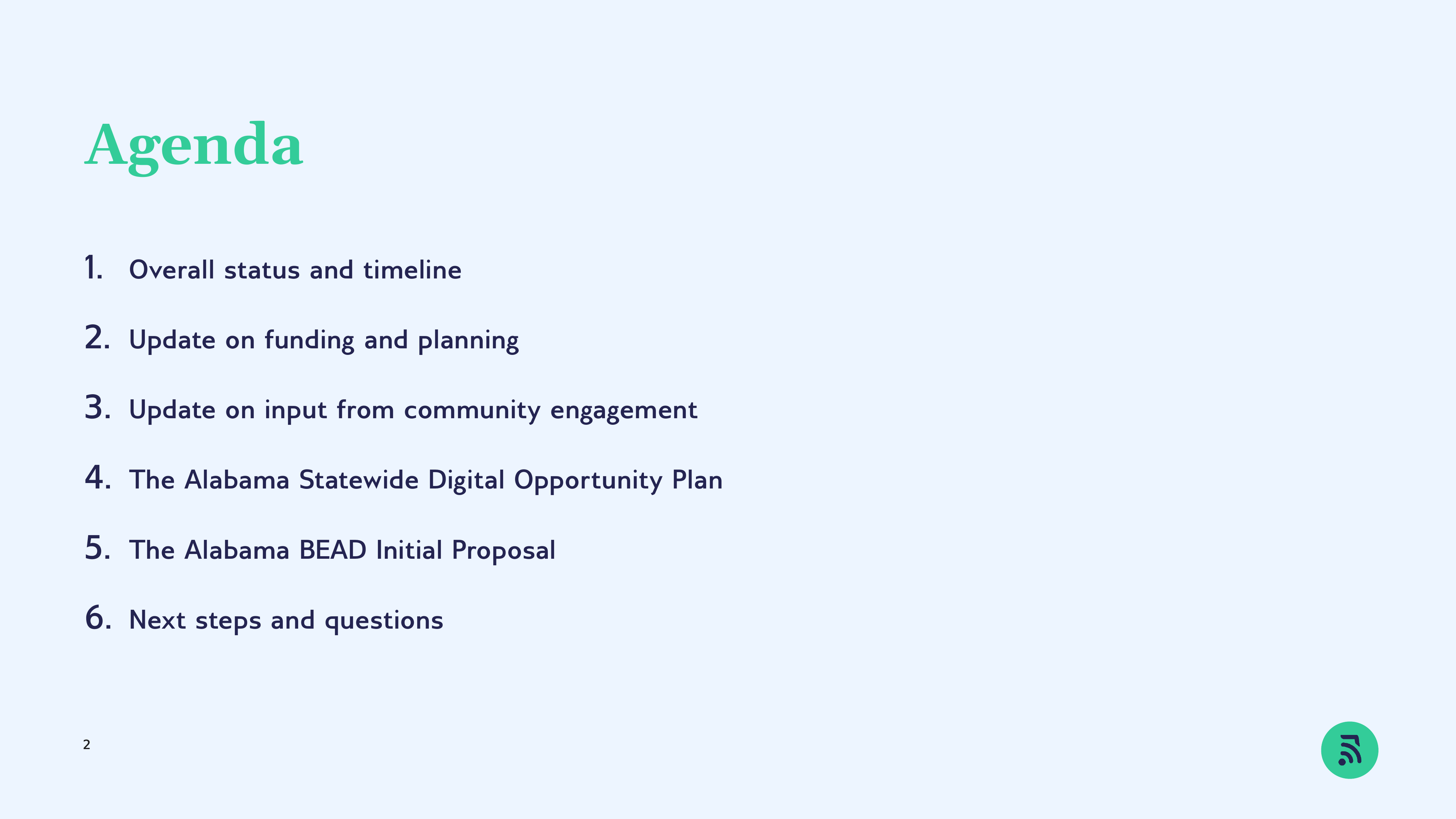

Agenda
Overall status and timeline
Update on funding and planning
Update on input from community engagement
The Alabama Statewide Digital Opportunity Plan
The Alabama BEAD Initial Proposal
Next steps and questions
2